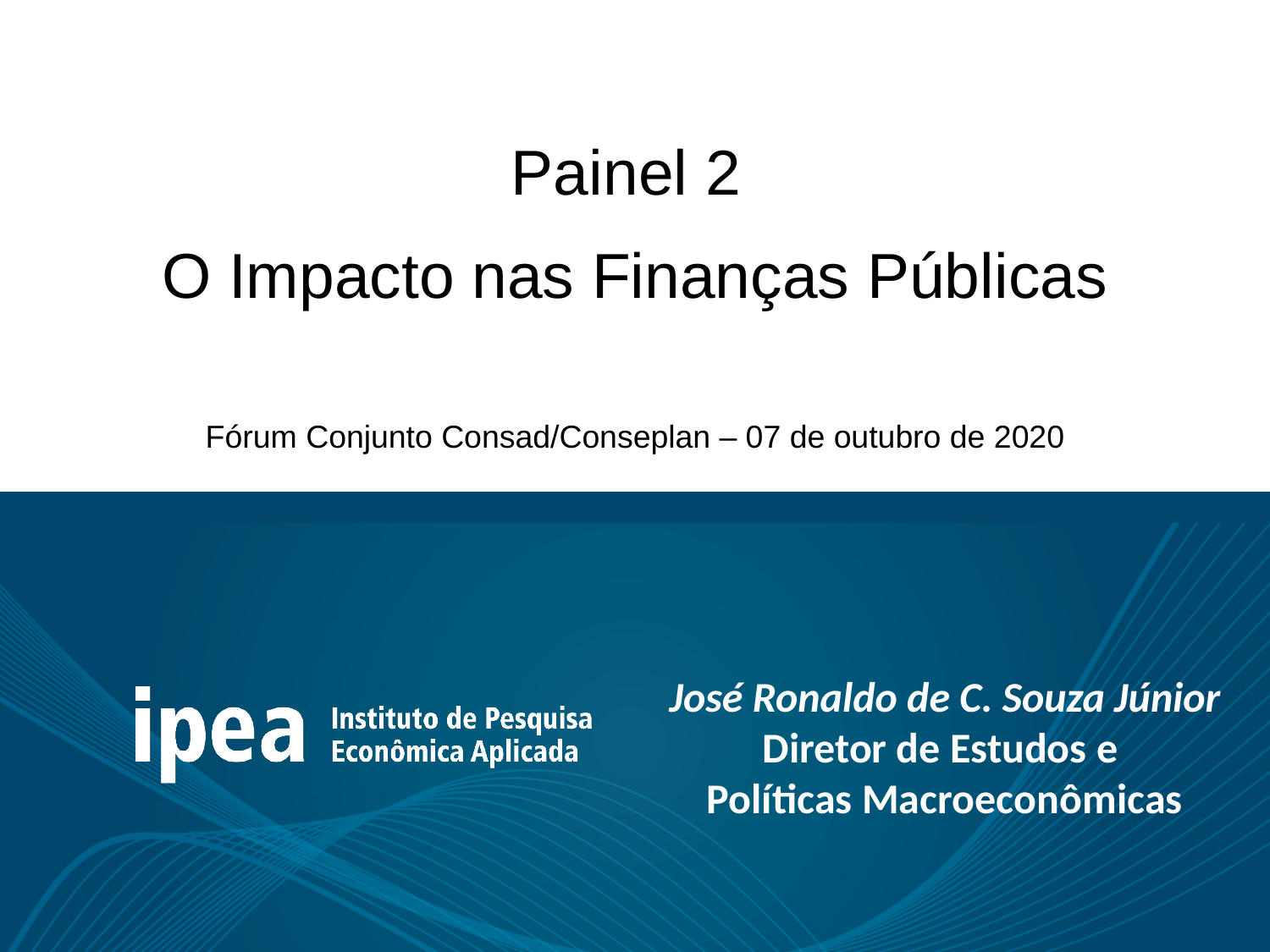

Painel 2
O Impacto nas Finanças Públicas
Fórum Conjunto Consad/Conseplan – 07 de outubro de 2020
José Ronaldo de C. Souza Júnior
Diretor de Estudos e
Políticas Macroeconômicas